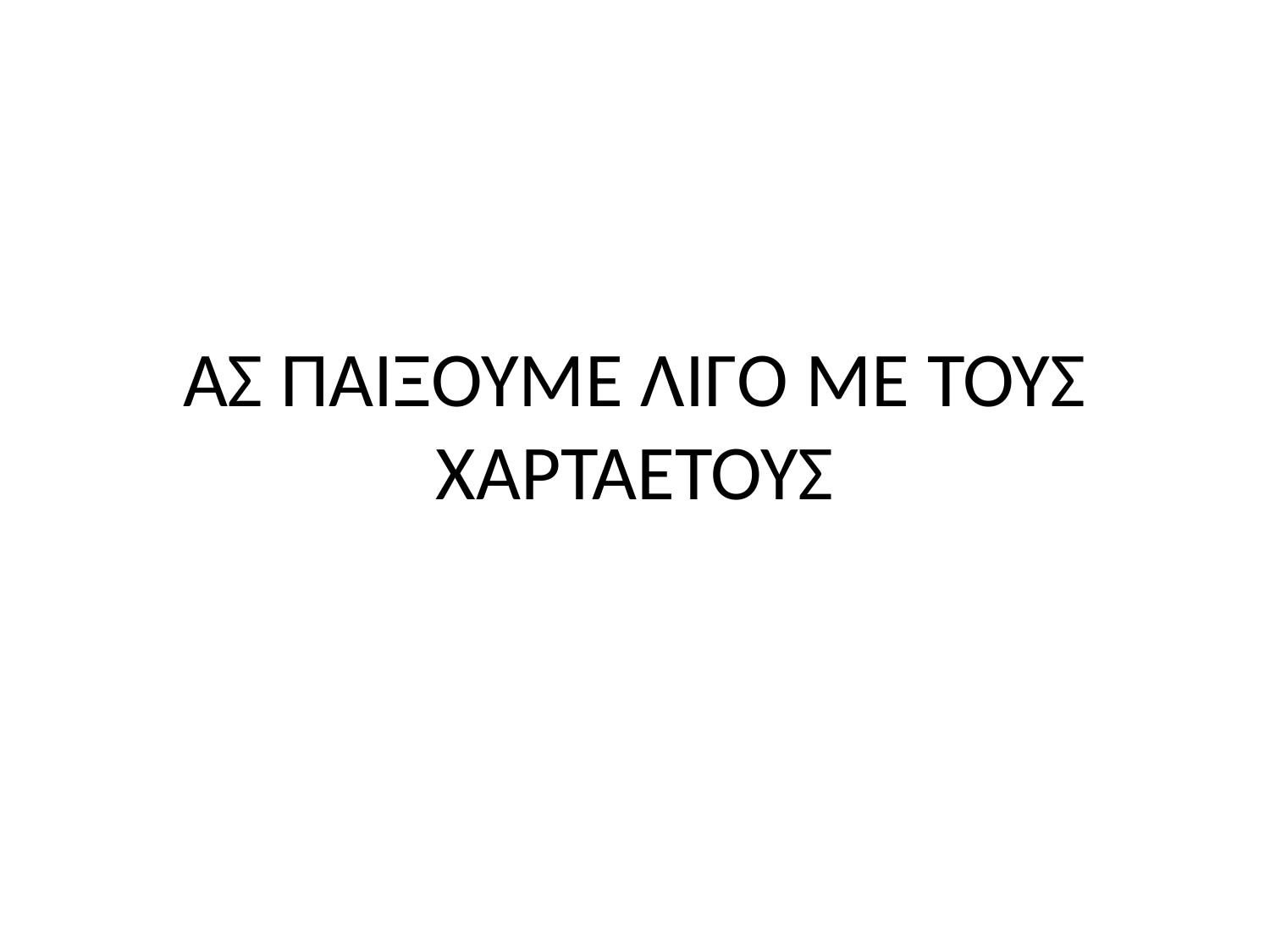

# ΑΣ ΠΑΙΞΟΥΜΕ ΛΙΓΟ ΜΕ ΤΟΥΣ ΧΑΡΤΑΕΤΟΥΣ